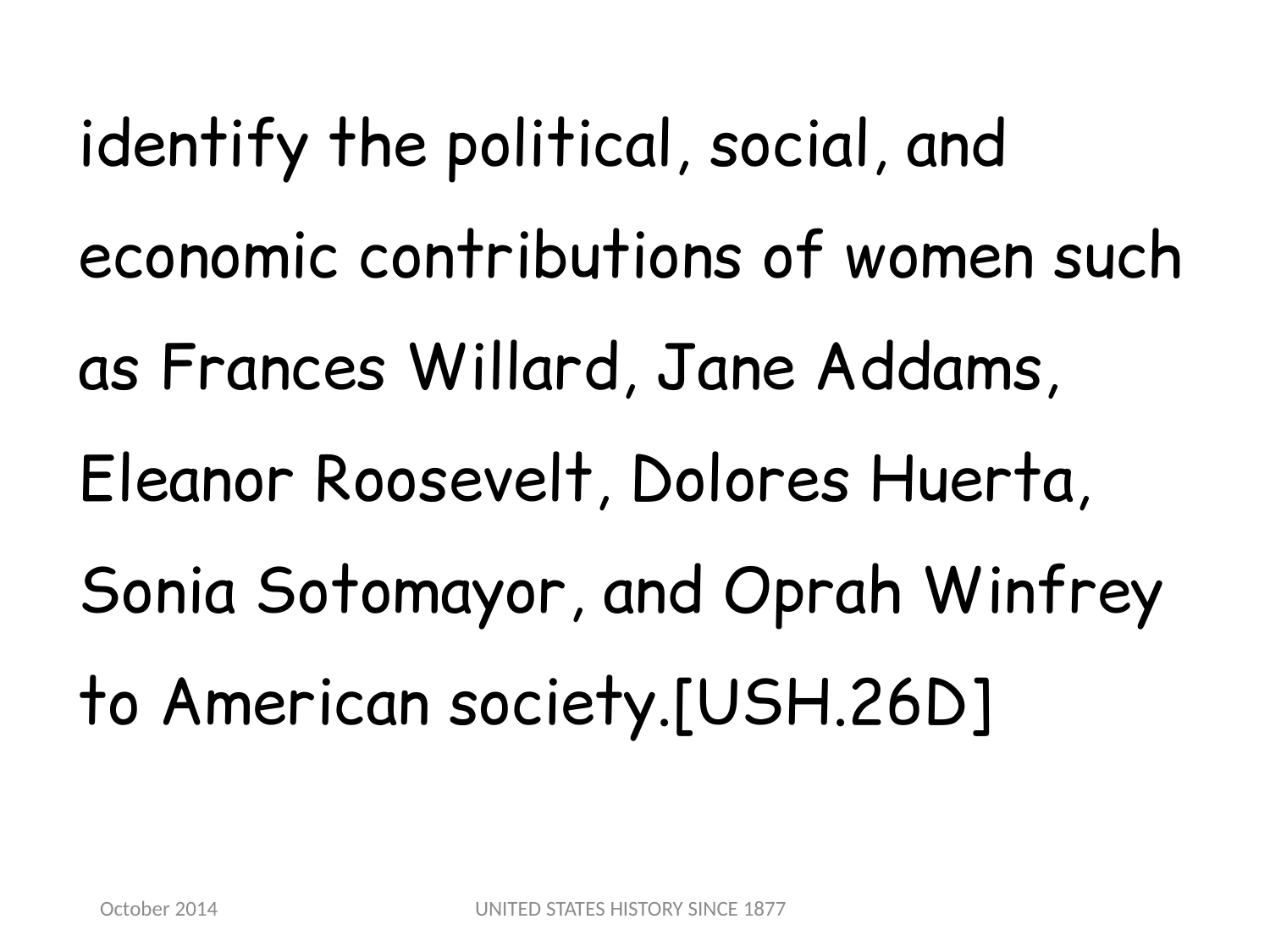

identify the political, social, and economic contributions of women such as Frances Willard, Jane Addams, Eleanor Roosevelt, Dolores Huerta, Sonia Sotomayor, and Oprah Winfrey to American society.[USH.26D]
October 2014
UNITED STATES HISTORY SINCE 1877